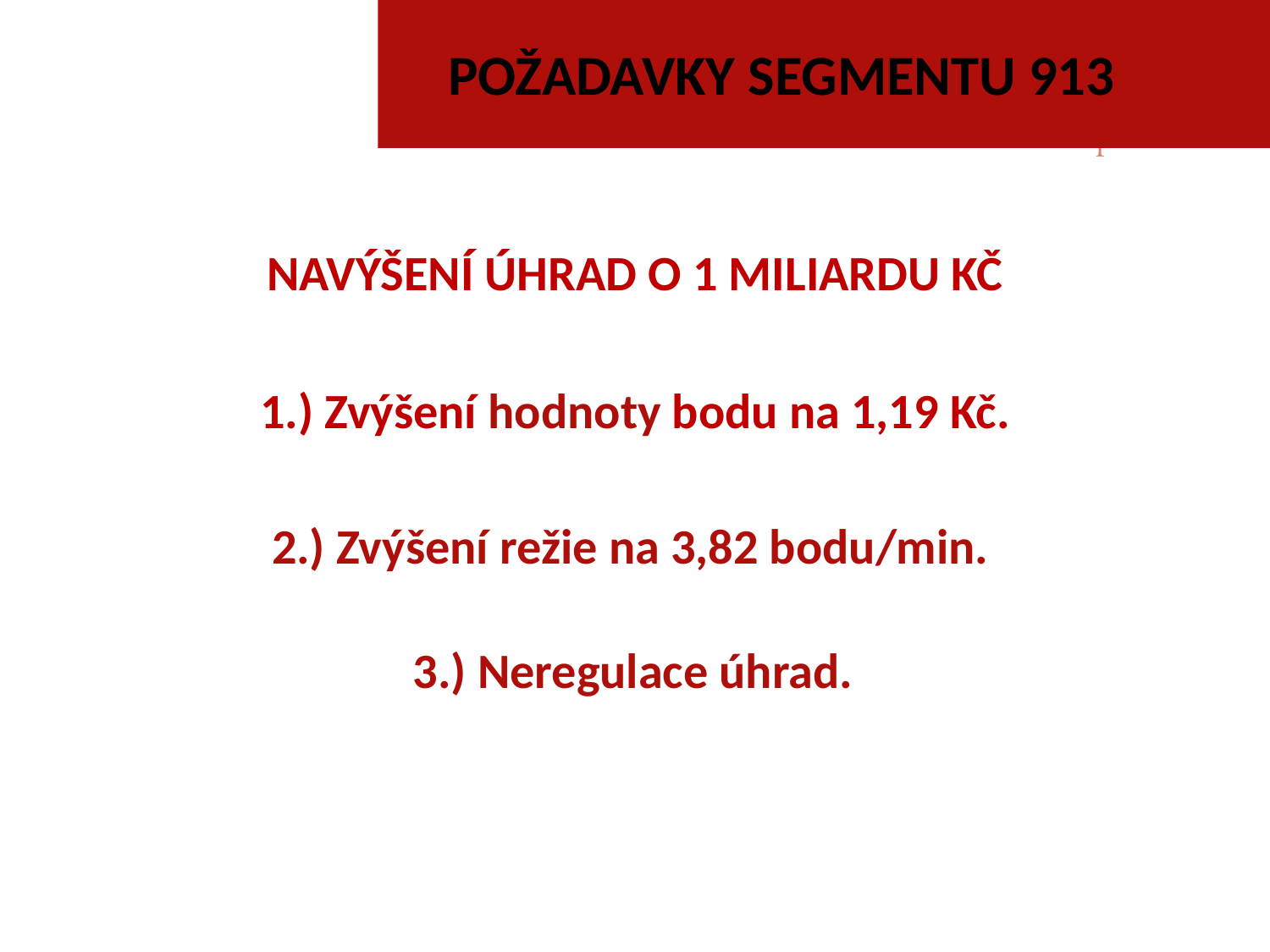

# POŽADAVKY SEGMENTU 913

NAVÝŠENÍ ÚHRAD O 1 MILIARDU KČ

1.) Zvýšení hodnoty bodu na 1,19 Kč.

2.) Zvýšení režie na 3,82 bodu/min.
3.) Neregulace úhrad.